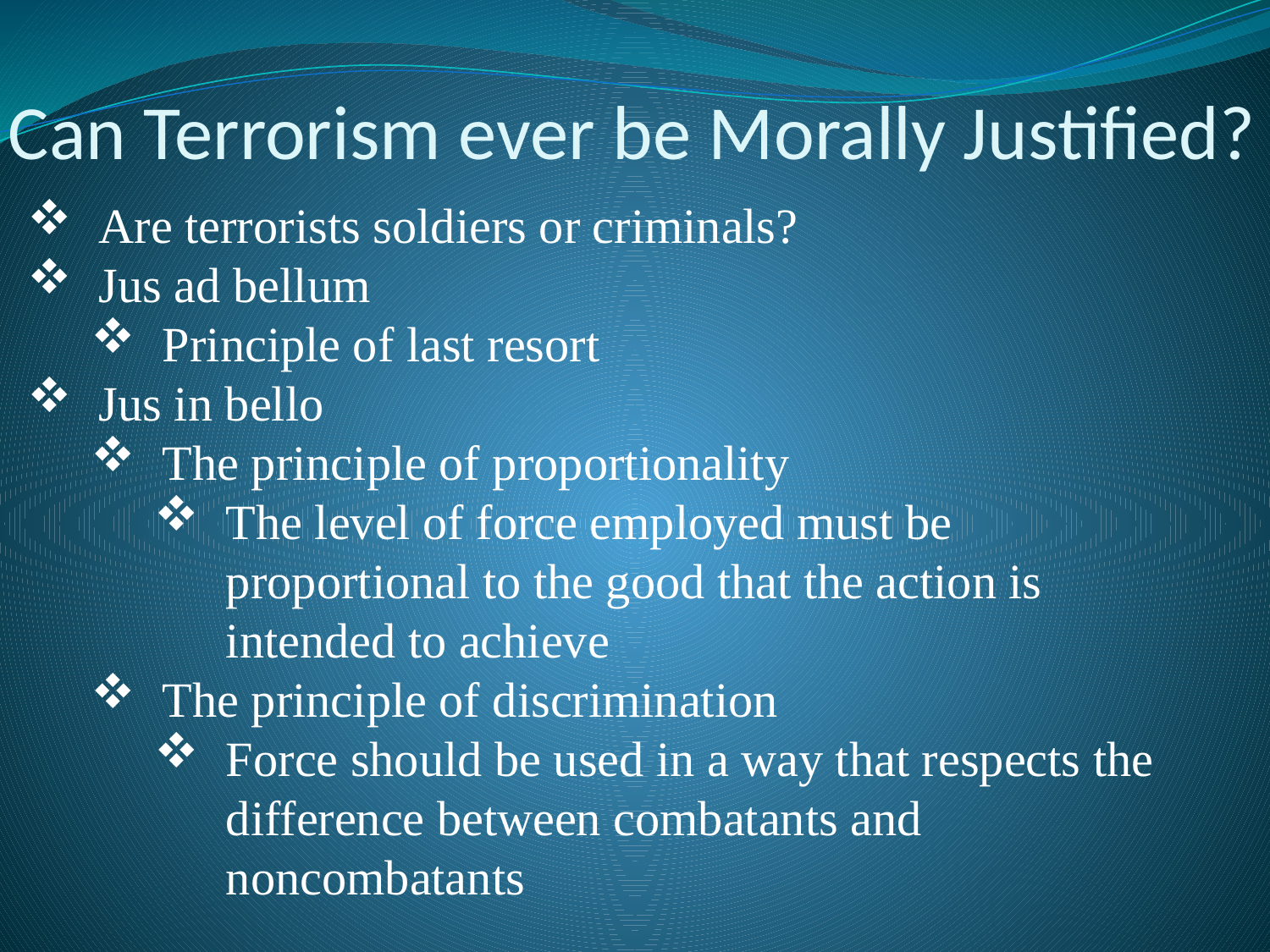

# Can Terrorism ever be Morally Justified?

Are terrorists soldiers or criminals?
Jus ad bellum
Principle of last resort
Jus in bello
The principle of proportionality
The level of force employed must be proportional to the good that the action is intended to achieve
The principle of discrimination
Force should be used in a way that respects the difference between combatants and noncombatants